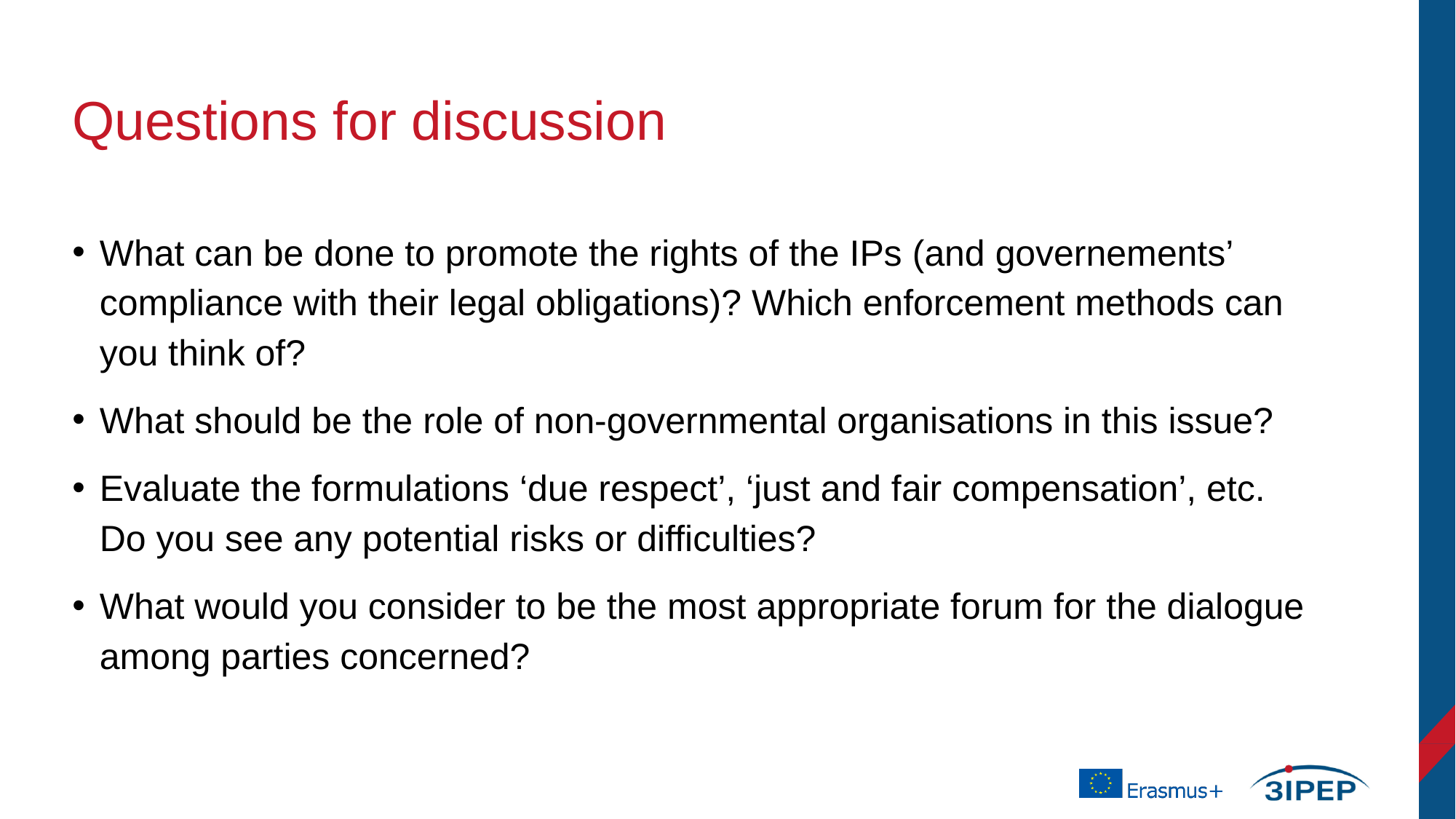

# Questions for discussion
What can be done to promote the rights of the IPs (and governements’ compliance with their legal obligations)? Which enforcement methods can you think of?
What should be the role of non-governmental organisations in this issue?
Evaluate the formulations ‘due respect’, ‘just and fair compensation’, etc. Do you see any potential risks or difficulties?
What would you consider to be the most appropriate forum for the dialogue among parties concerned?